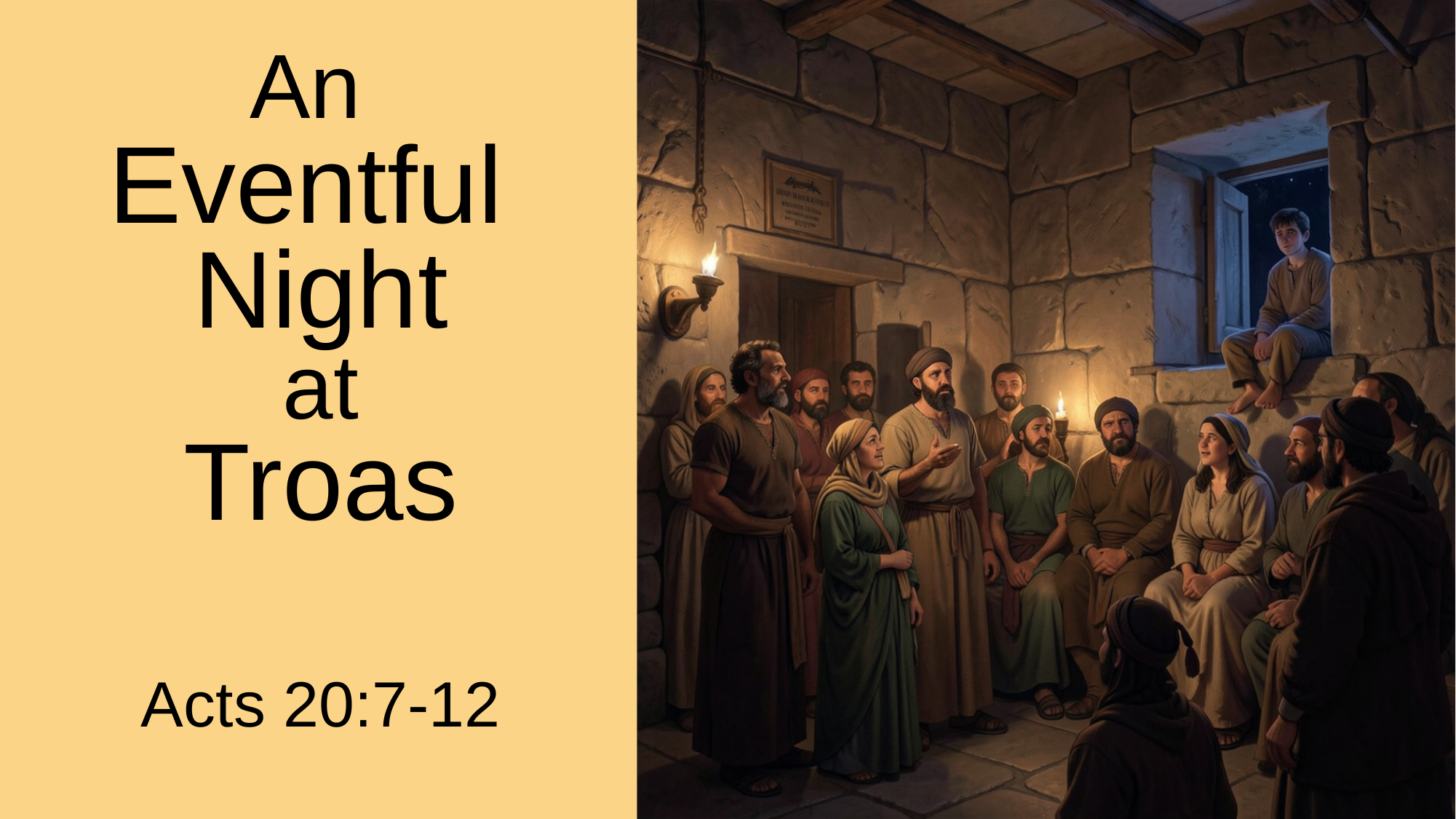

# An Eventful  Night at Troas
Acts 20:7-12